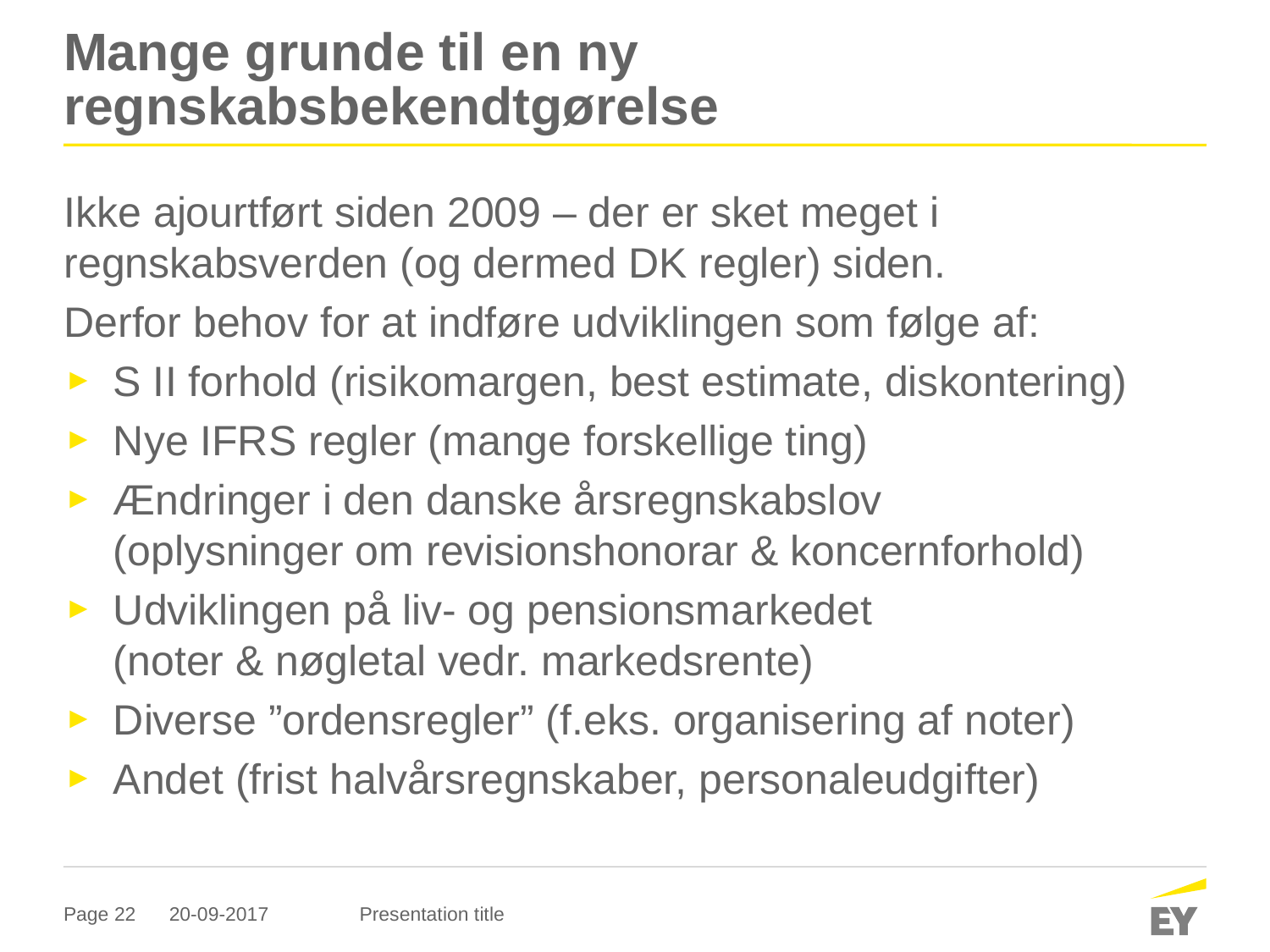

# Mange grunde til en ny regnskabsbekendtgørelse
Ikke ajourtført siden 2009 – der er sket meget i regnskabsverden (og dermed DK regler) siden.
Derfor behov for at indføre udviklingen som følge af:
S II forhold (risikomargen, best estimate, diskontering)
Nye IFRS regler (mange forskellige ting)
Ændringer i den danske årsregnskabslov
(oplysninger om revisionshonorar & koncernforhold)
Udviklingen på liv- og pensionsmarkedet
(noter & nøgletal vedr. markedsrente)
Diverse ”ordensregler” (f.eks. organisering af noter)
Andet (frist halvårsregnskaber, personaleudgifter)
20-09-2017
Presentation title